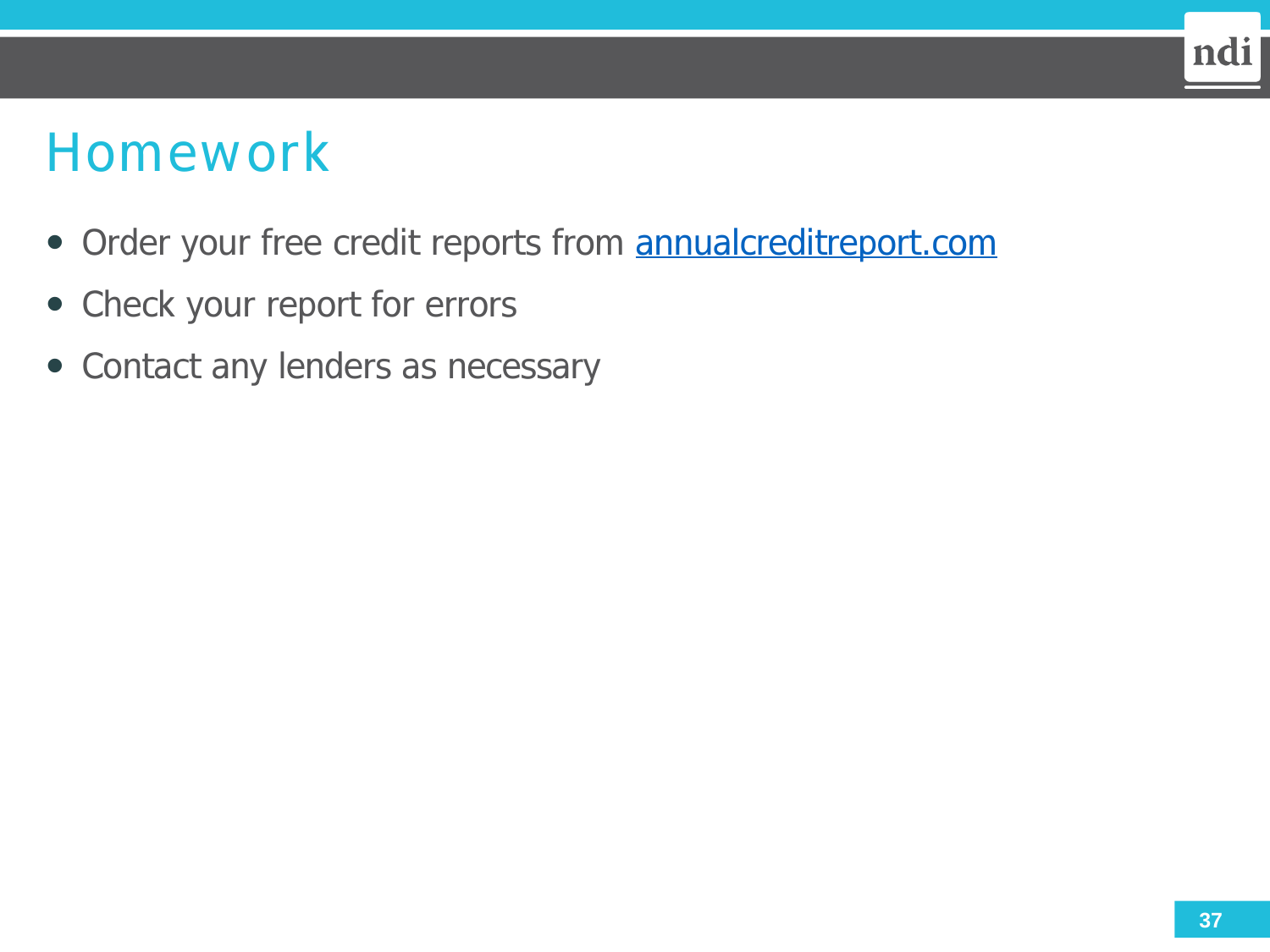

# Homework
Order your free credit reports from annualcreditreport.com
Check your report for errors
Contact any lenders as necessary
37